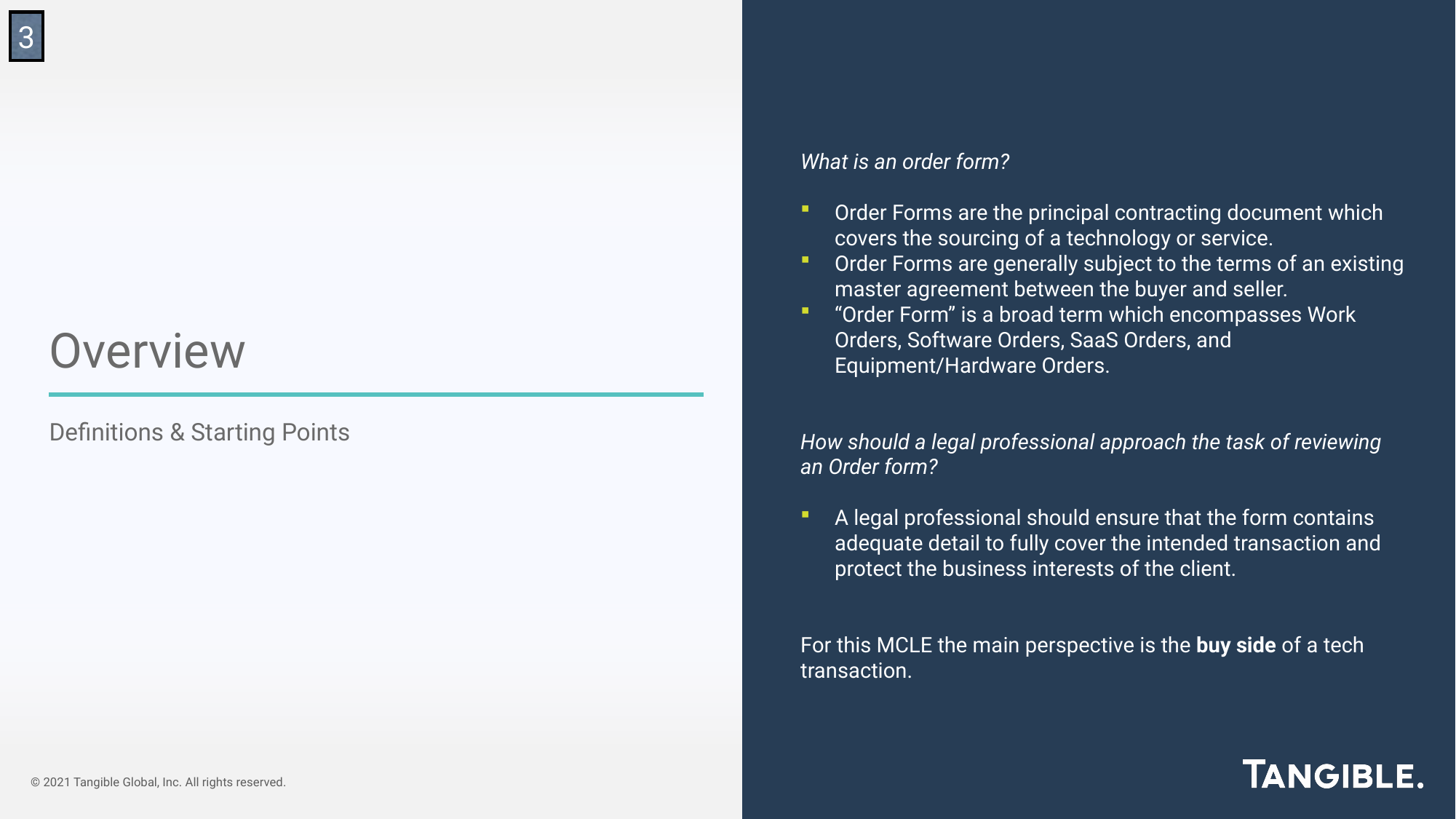

3
What is an order form?

Order Forms are the principal contracting document which covers the sourcing of a technology or service.
Order Forms are generally subject to the terms of an existing master agreement between the buyer and seller.
“Order Form” is a broad term which encompasses Work Orders, Software Orders, SaaS Orders, and Equipment/Hardware Orders.

How should a legal professional approach the task of reviewing an Order form?

A legal professional should ensure that the form contains adequate detail to fully cover the intended transaction and protect the business interests of the client.

For this MCLE the main perspective is the buy side of a tech transaction.

Overview

Definitions & Starting Points